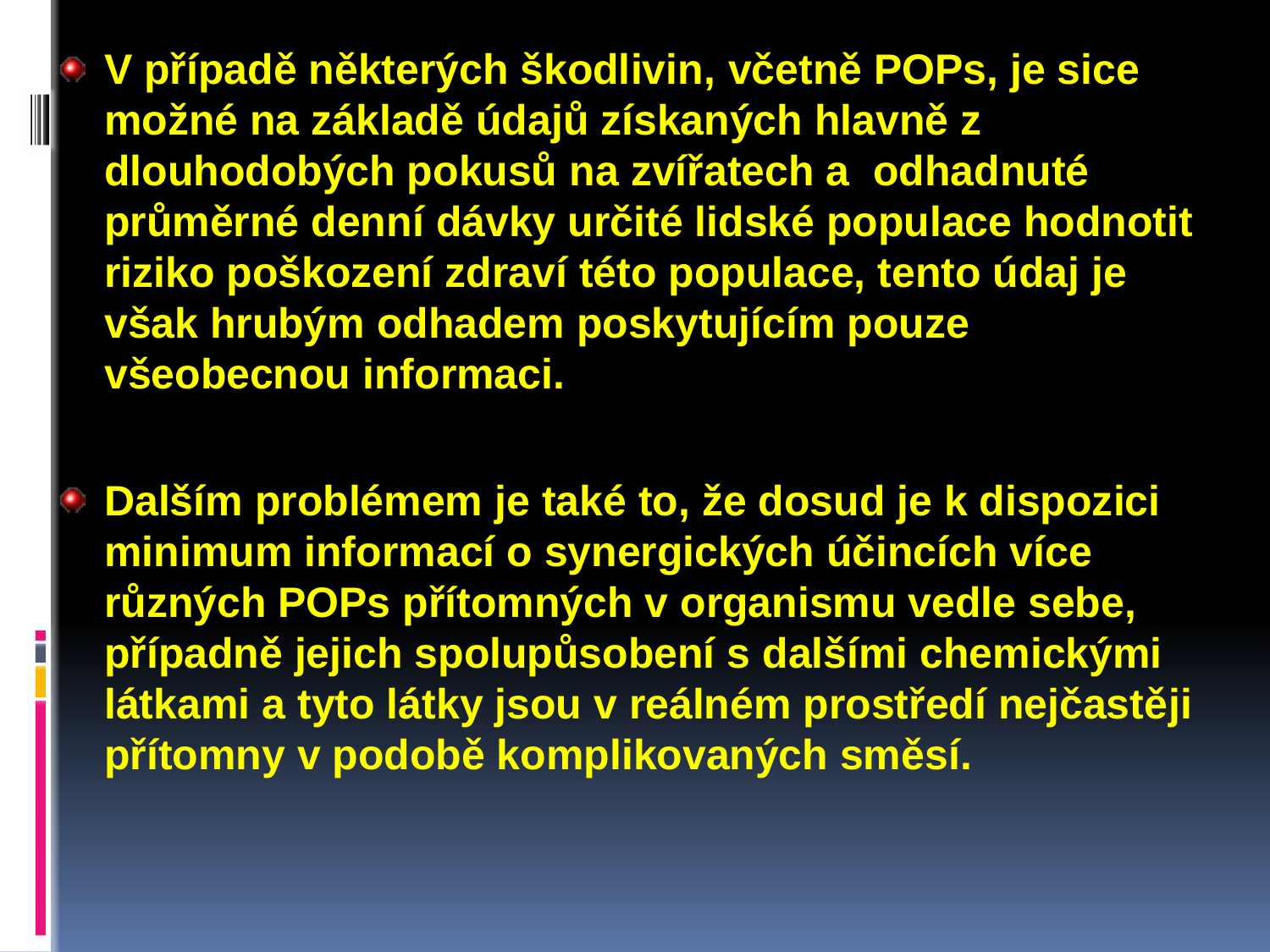

V případě některých škodlivin, včetně POPs, je sice možné na základě údajů získaných hlavně z dlouhodobých pokusů na zvířatech a  odhadnuté průměrné denní dávky určité lidské populace hodnotit riziko poškození zdraví této populace, tento údaj je však hrubým odhadem poskytujícím pouze všeobecnou informaci.

Dalším problémem je také to, že dosud je k dispozici minimum informací o synergických účincích více různých POPs přítomných v organismu vedle sebe, případně jejich spolupůsobení s dalšími chemickými látkami a tyto látky jsou v reálném prostředí nejčastěji přítomny v podobě komplikovaných směsí.